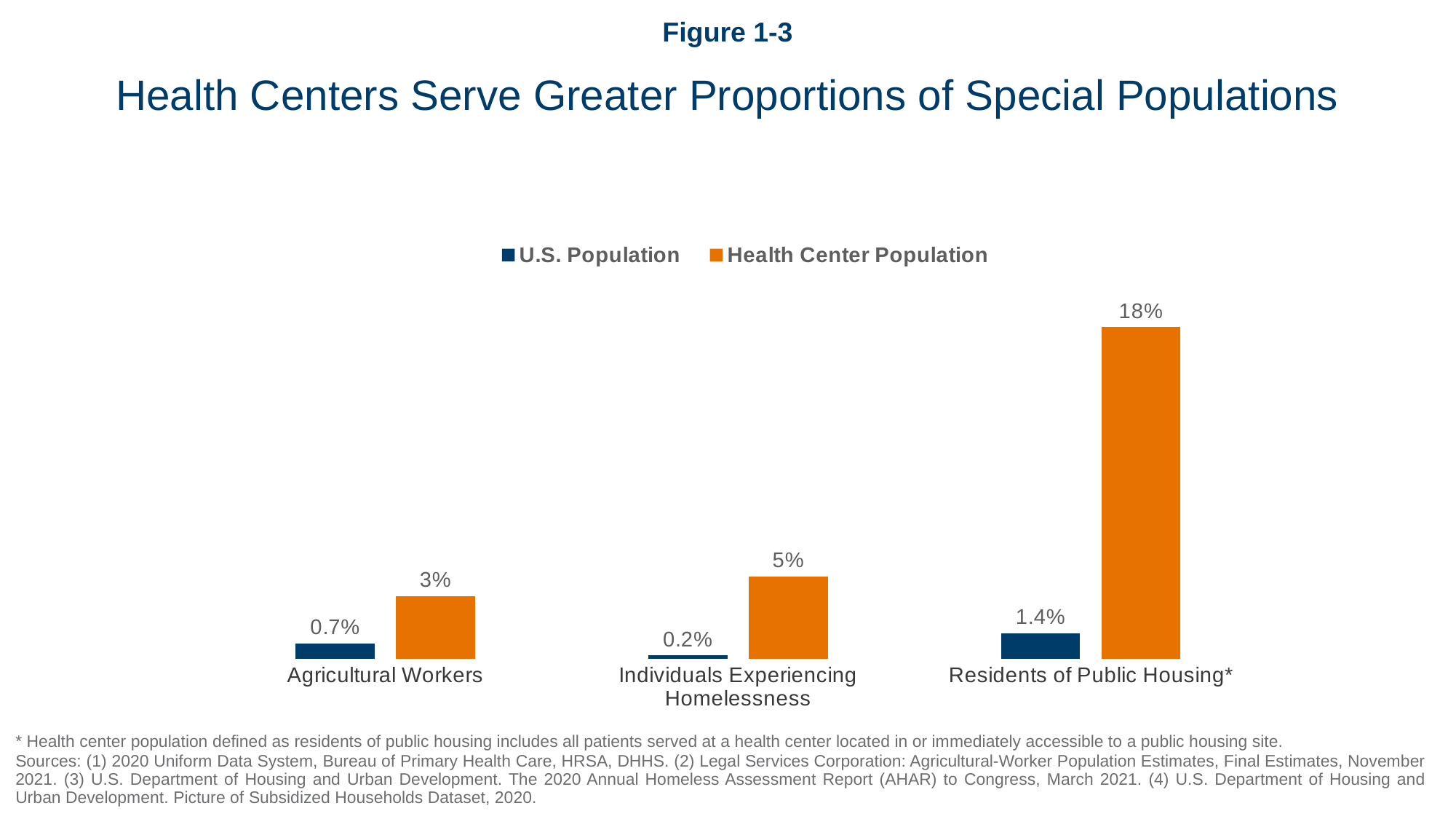

Figure 1-3
Health Centers Serve Greater Proportions of Special Populations

### Chart

| Category | U.S. Population | Health Center Population |
|---|---|---|
| Agricultural Workers | 0.008404857574574133 | 0.03419773783242967 |
| Individuals Experiencing Homelessness | 0.0017512966033557333 | 0.0450441971093107 |
| Residents of Public Housing* | 0.013877936274660375 | 0.18144296067381166 |
* Health center population defined as residents of public housing includes all patients served at a health center located in or immediately accessible to a public housing site.
Sources: (1) 2020 Uniform Data System, Bureau of Primary Health Care, HRSA, DHHS. (2) Legal Services Corporation: Agricultural-Worker Population Estimates, Final Estimates, November 2021. (3) U.S. Department of Housing and Urban Development. The 2020 Annual Homeless Assessment Report (AHAR) to Congress, March 2021. (4) U.S. Department of Housing and Urban Development. Picture of Subsidized Households Dataset, 2020.